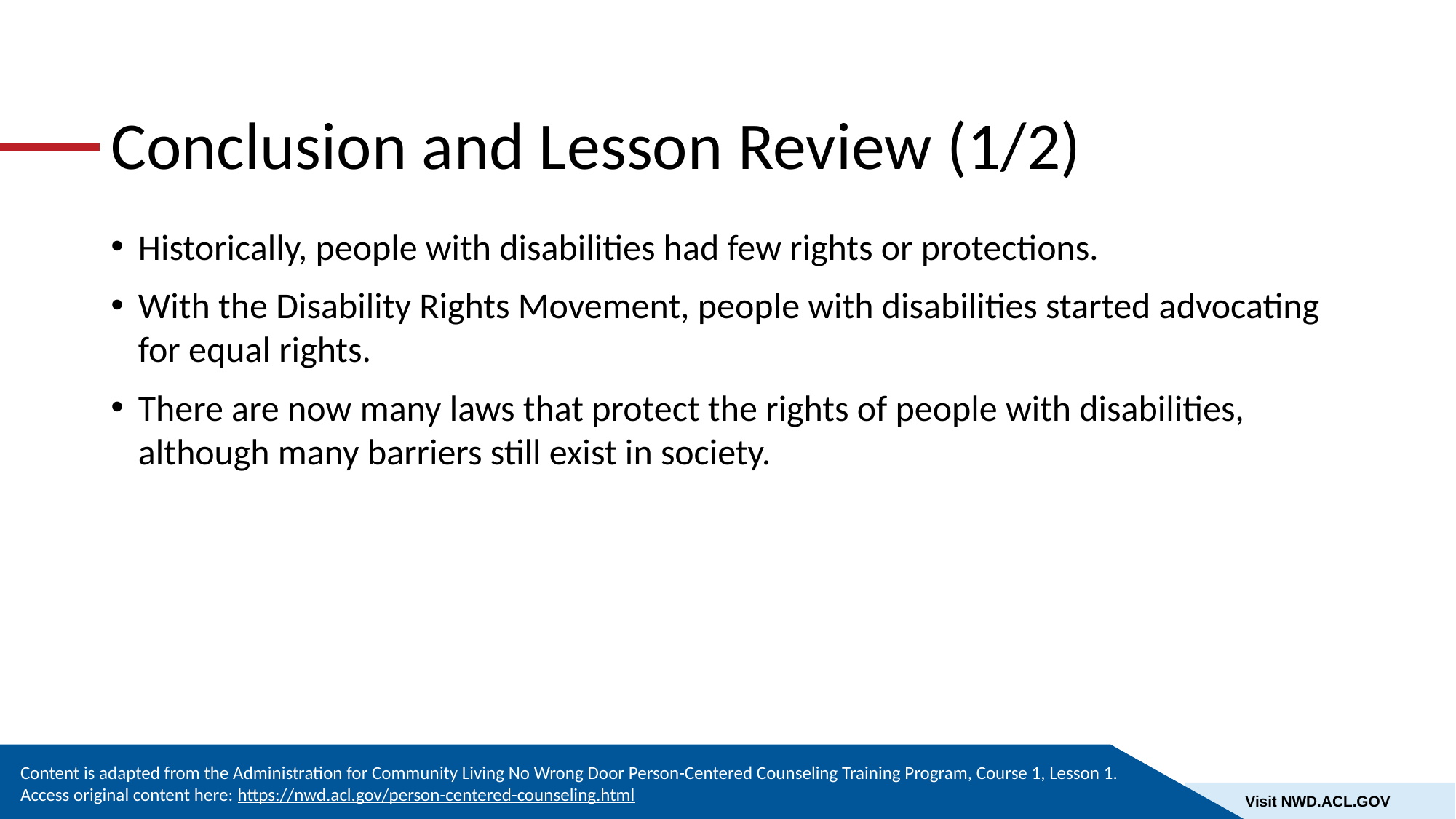

# Conclusion and Lesson Review (1/2)
Historically, people with disabilities had few rights or protections.
With the Disability Rights Movement, people with disabilities started advocating for equal rights.
There are now many laws that protect the rights of people with disabilities, although many barriers still exist in society.